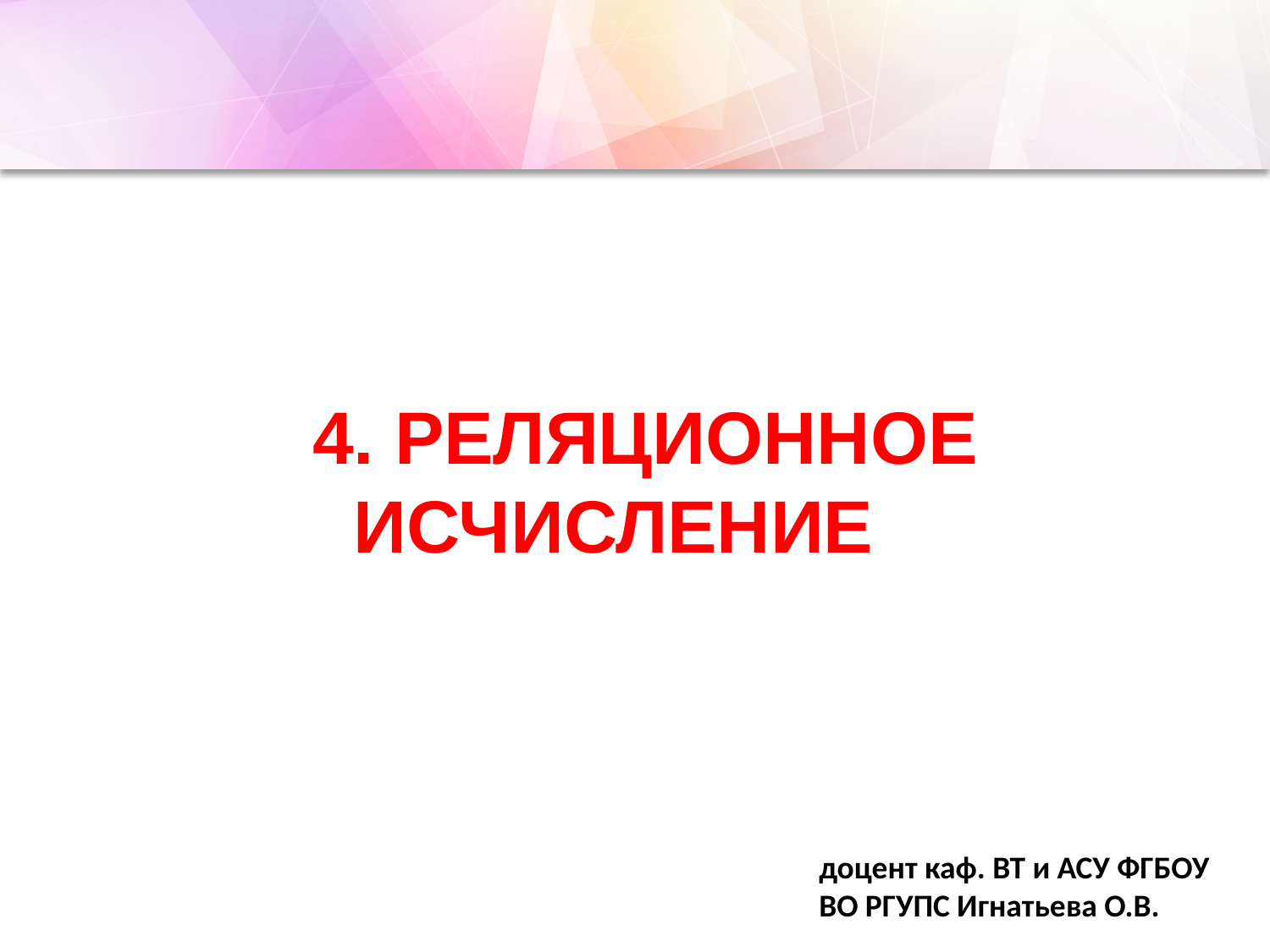

4. РЕЛЯЦИОННОЕ ИСЧИСЛЕНИЕ
доцент каф. ВТ и АСУ ФГБОУ ВО РГУПС Игнатьева О.В.